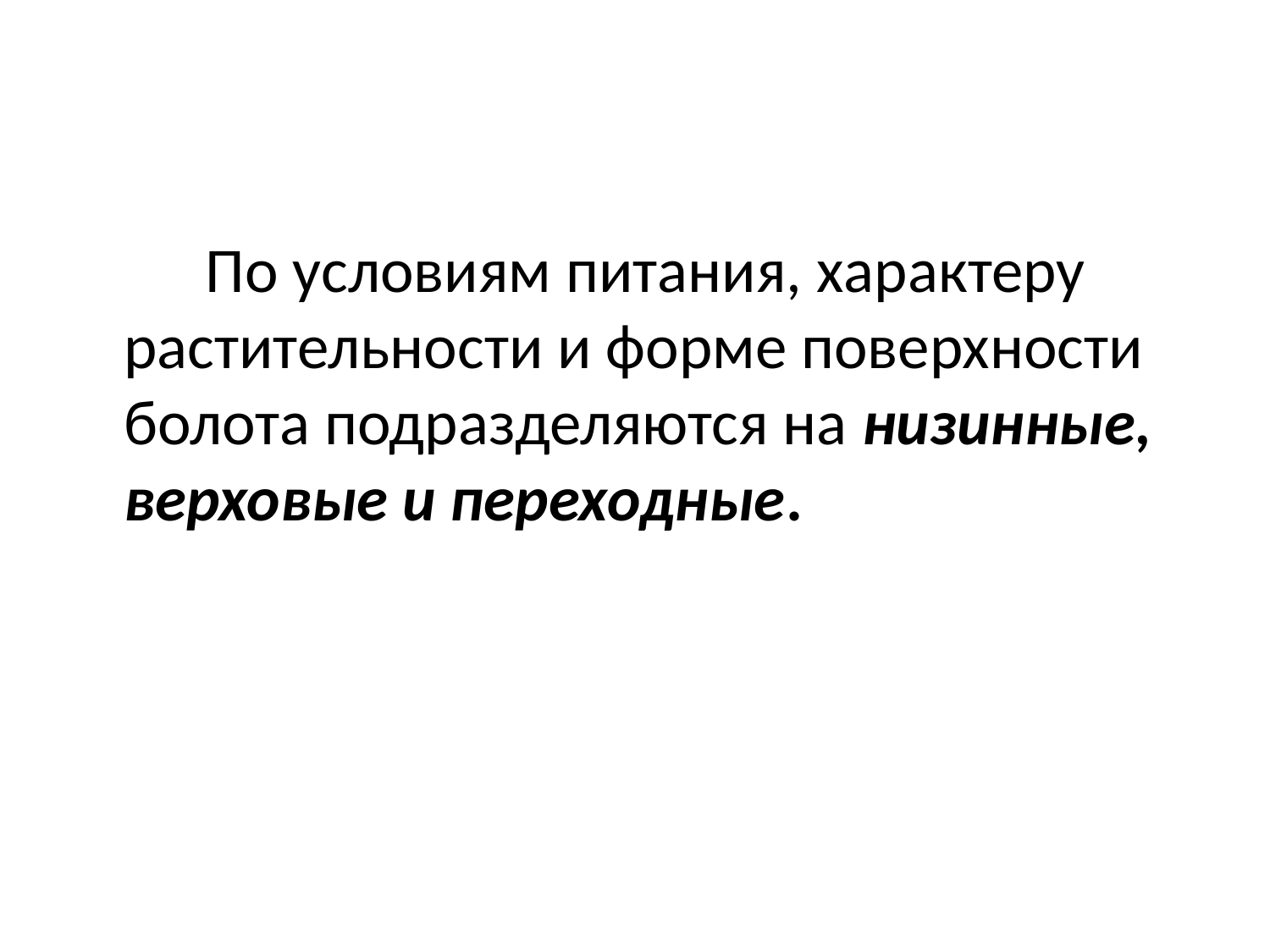

По условиям питания, характеру растительности и форме поверхности болота подразделяются на низинные, верховые и переходные.